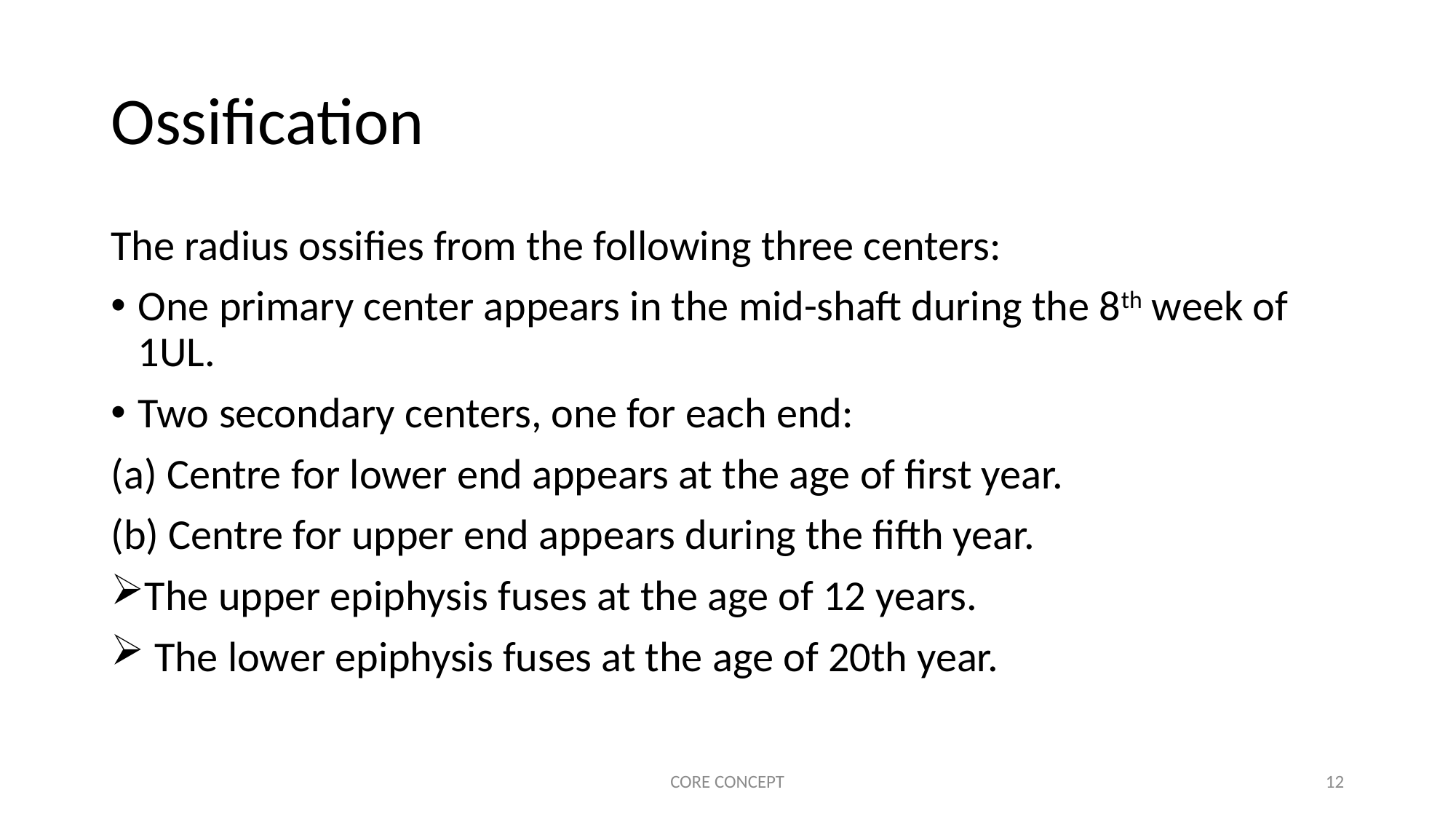

# Ossification
The radius ossifies from the following three centers:
One primary center appears in the mid-shaft during the 8th week of 1UL.
Two secondary centers, one for each end:
(a) Centre for lower end appears at the age of first year.
(b) Centre for upper end appears during the fifth year.
The upper epiphysis fuses at the age of 12 years.
 The lower epiphysis fuses at the age of 20th year.

CORE CONCEPT
12